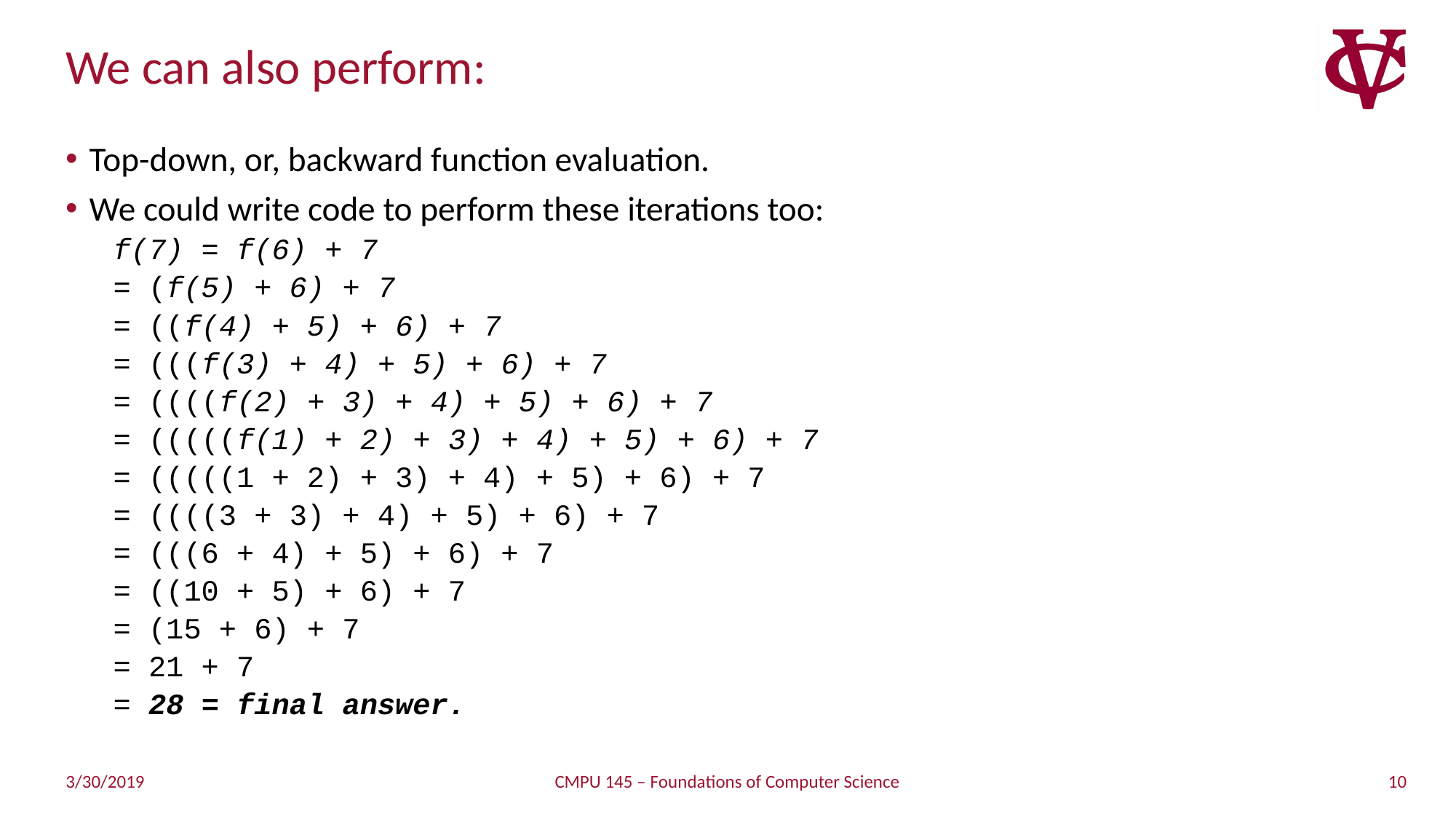

# We can also perform:
Top-down, or, backward function evaluation.
We could write code to perform these iterations too:
f(7) = f(6) + 7
= (f(5) + 6) + 7
= ((f(4) + 5) + 6) + 7
= (((f(3) + 4) + 5) + 6) + 7
= ((((f(2) + 3) + 4) + 5) + 6) + 7
= (((((f(1) + 2) + 3) + 4) + 5) + 6) + 7
= (((((1 + 2) + 3) + 4) + 5) + 6) + 7
= ((((3 + 3) + 4) + 5) + 6) + 7
= (((6 + 4) + 5) + 6) + 7
= ((10 + 5) + 6) + 7
= (15 + 6) + 7
= 21 + 7
= 28 = final answer.
10
3/30/2019
CMPU 145 – Foundations of Computer Science